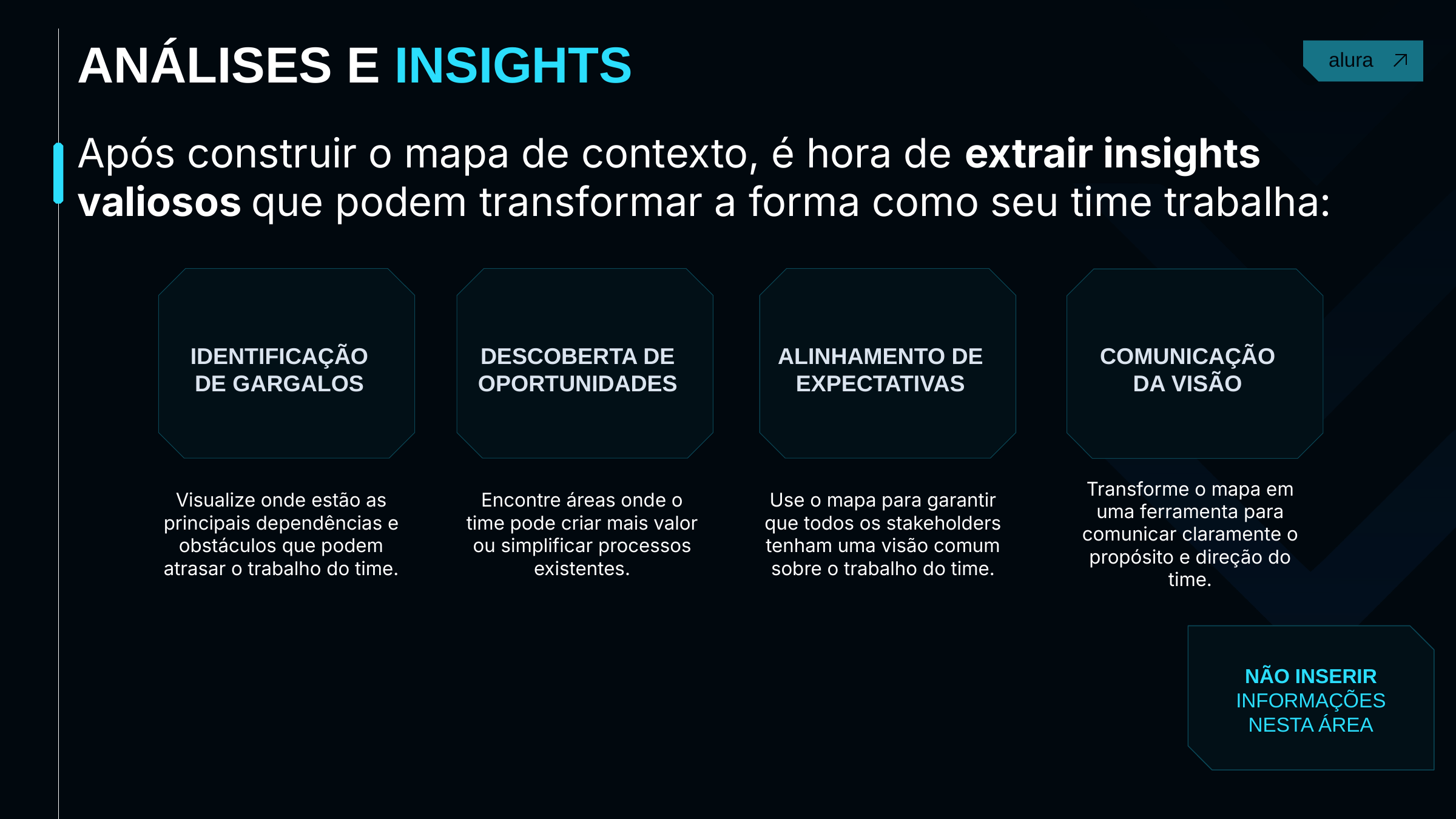

ANÁLISES E INSIGHTS
Após construir o mapa de contexto, é hora de extrair insights valiosos que podem transformar a forma como seu time trabalha:

IDENTIFICAÇÃO DE GARGALOS
DESCOBERTA DE OPORTUNIDADES
ALINHAMENTO DE EXPECTATIVAS
COMUNICAÇÃO DA VISÃO
Visualize onde estão as principais dependências e obstáculos que podem atrasar o trabalho do time.
Encontre áreas onde o time pode criar mais valor ou simplificar processos existentes.
Use o mapa para garantir que todos os stakeholders tenham uma visão comum sobre o trabalho do time.
Transforme o mapa em uma ferramenta para comunicar claramente o propósito e direção do time.

NÃO INSERIR INFORMAÇÕES NESTA ÁREA